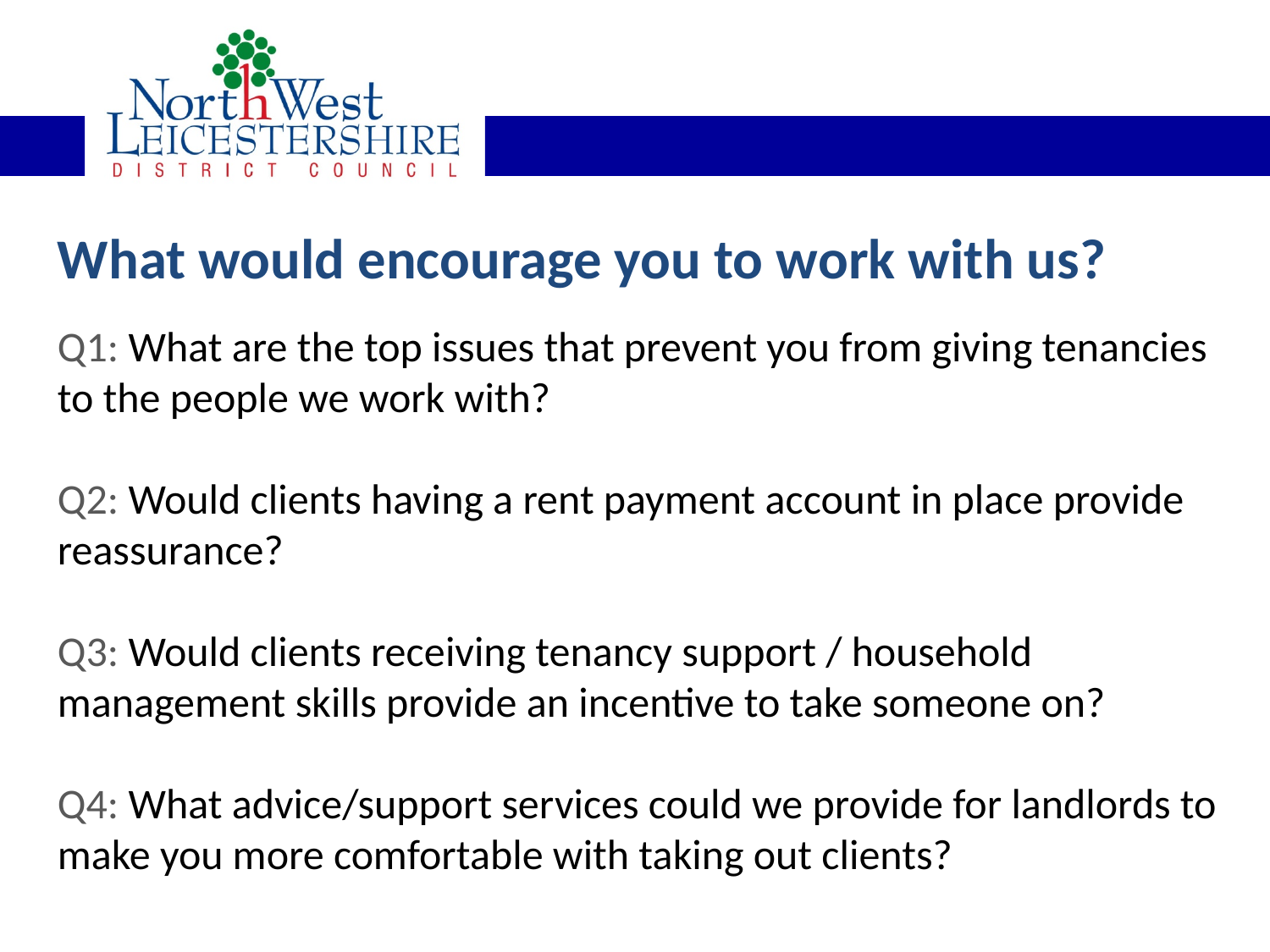

What would encourage you to work with us?

Q1: What are the top issues that prevent you from giving tenancies to the people we work with?

Q2: Would clients having a rent payment account in place provide reassurance?

Q3: Would clients receiving tenancy support / household management skills provide an incentive to take someone on?

Q4: What advice/support services could we provide for landlords to make you more comfortable with taking out clients?